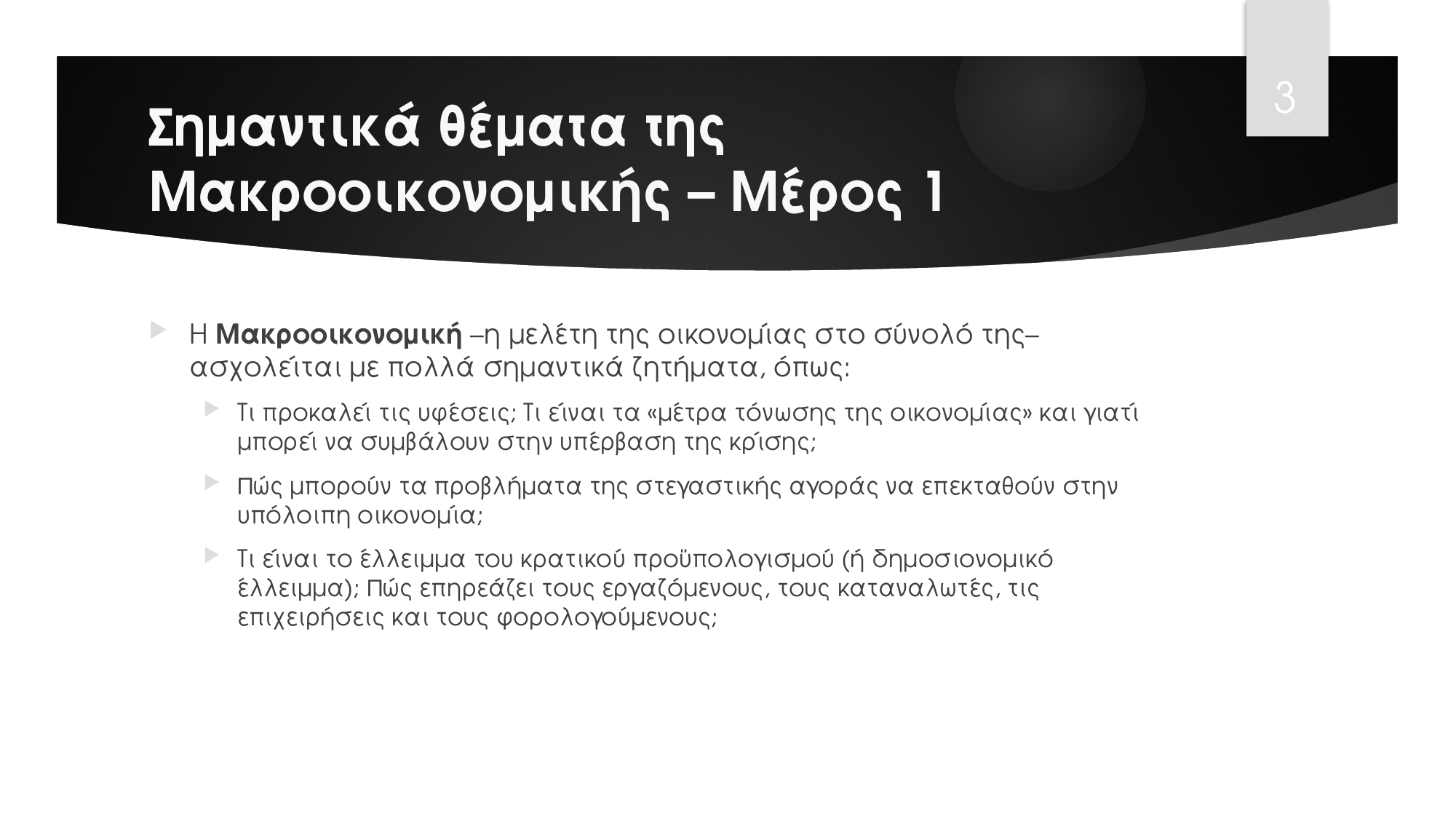

3
# Σημαντικά θέματα της Μακροοικονομικής – Μέρος 1
Η Μακροοικονομική –η μελέτη της οικονομίας στο σύνολό της– ασχολείται με πολλά σημαντικά ζητήματα, όπως:
Τι προκαλεί τις υφέσεις; Τι είναι τα «μέτρα τόνωσης της οικονομίας» και γιατί μπορεί να συμβάλουν στην υπέρβαση της κρίσης;
Πώς μπορούν τα προβλήματα της στεγαστικής αγοράς να επεκταθούν στην υπόλοιπη οικονομία;
Τι είναι το έλλειμμα του κρατικού προϋπολογισμού (ή δημοσιονομικό έλλειμμα); Πώς επηρεάζει τους εργαζόμενους, τους καταναλωτές, τις επιχειρήσεις και τους φορολογούμενους;